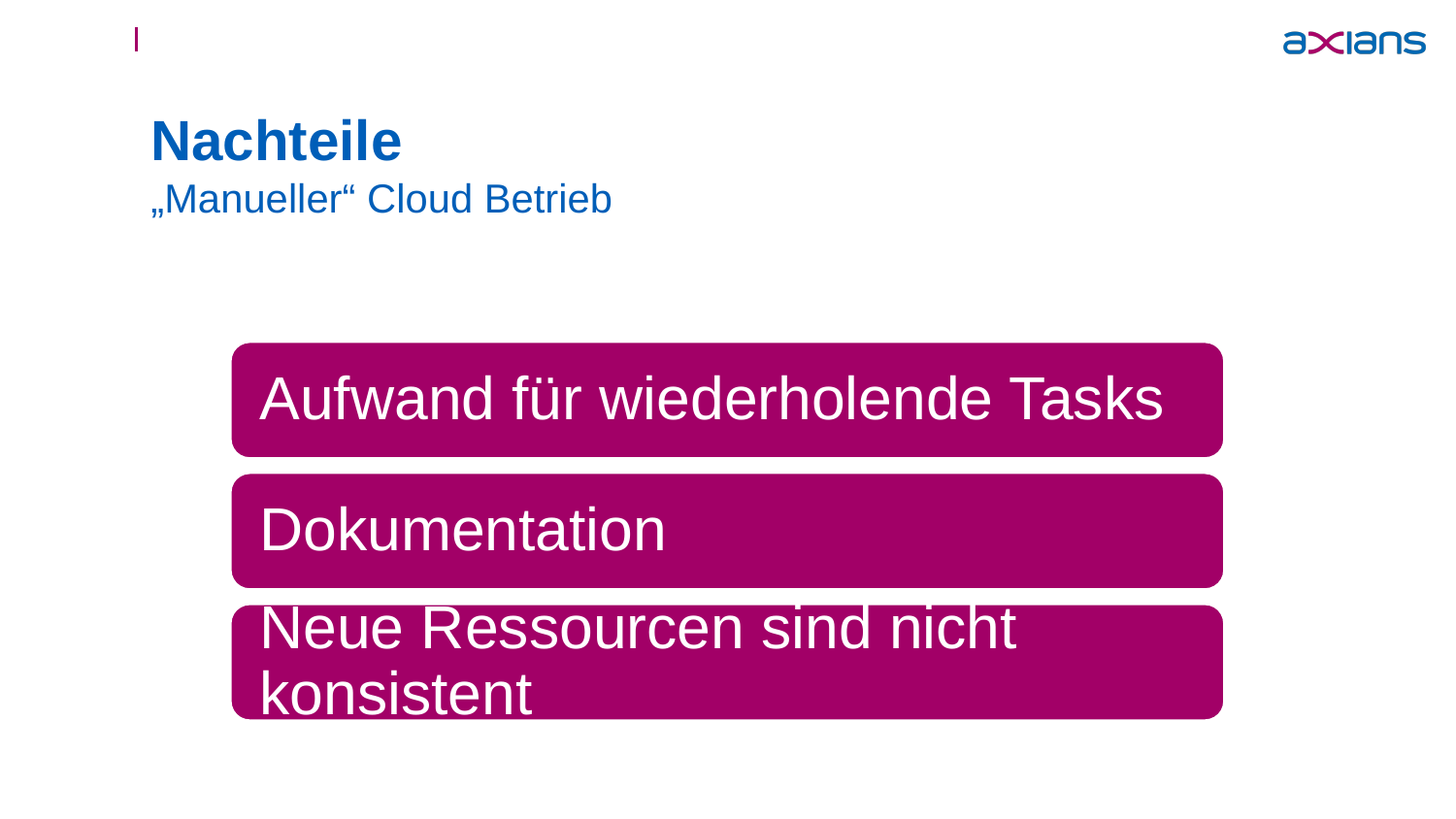

Nachteile
„Manueller“ Cloud Betrieb
Aufwand für wiederholende Tasks
Dokumentation
Neue Ressourcen sind nicht konsistent